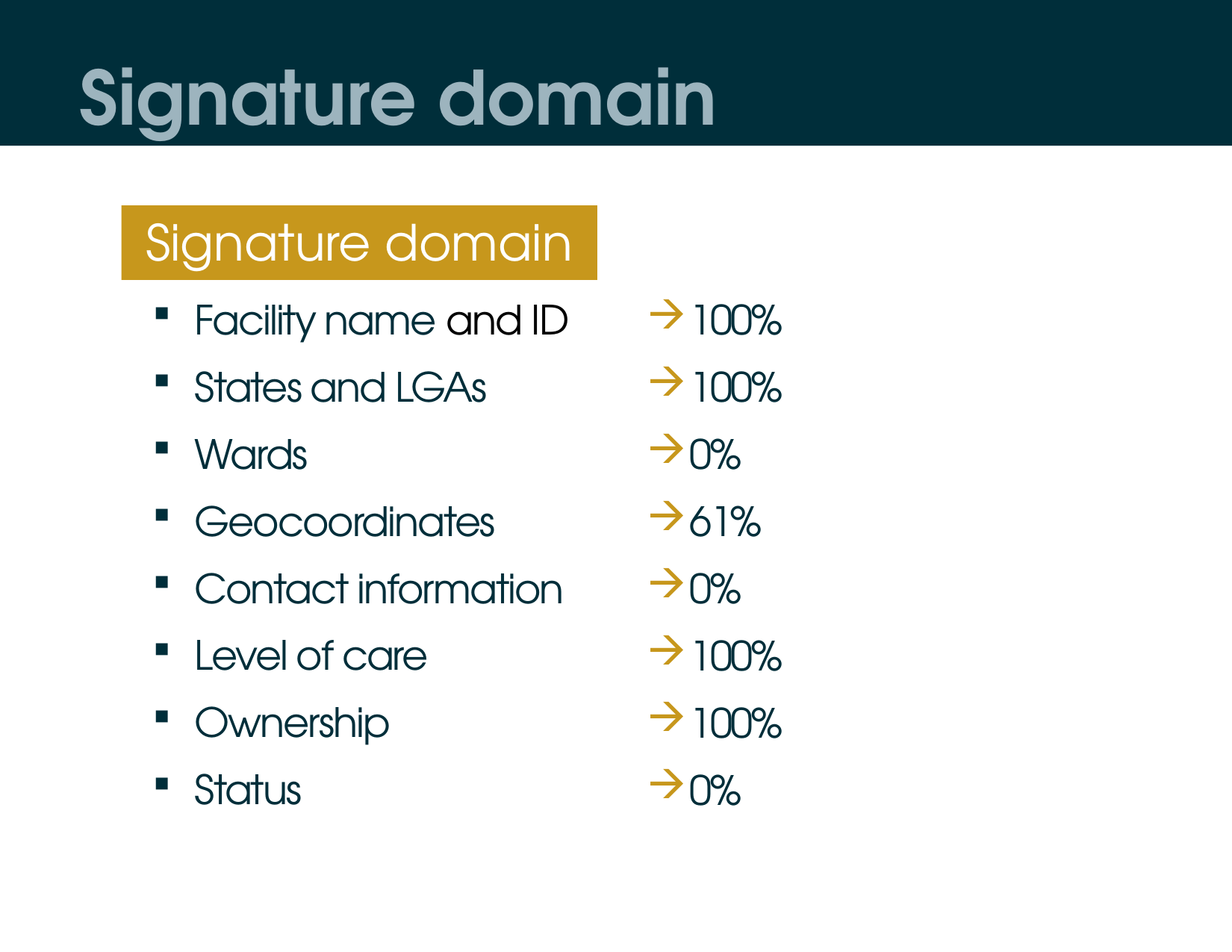

# Signature domain
Signature domain
Facility name and ID
States and LGAs
Wards
Geocoordinates
Contact information
Level of care
Ownership
Status

100%
100%
0%
61%
0%
100%
100%
0%